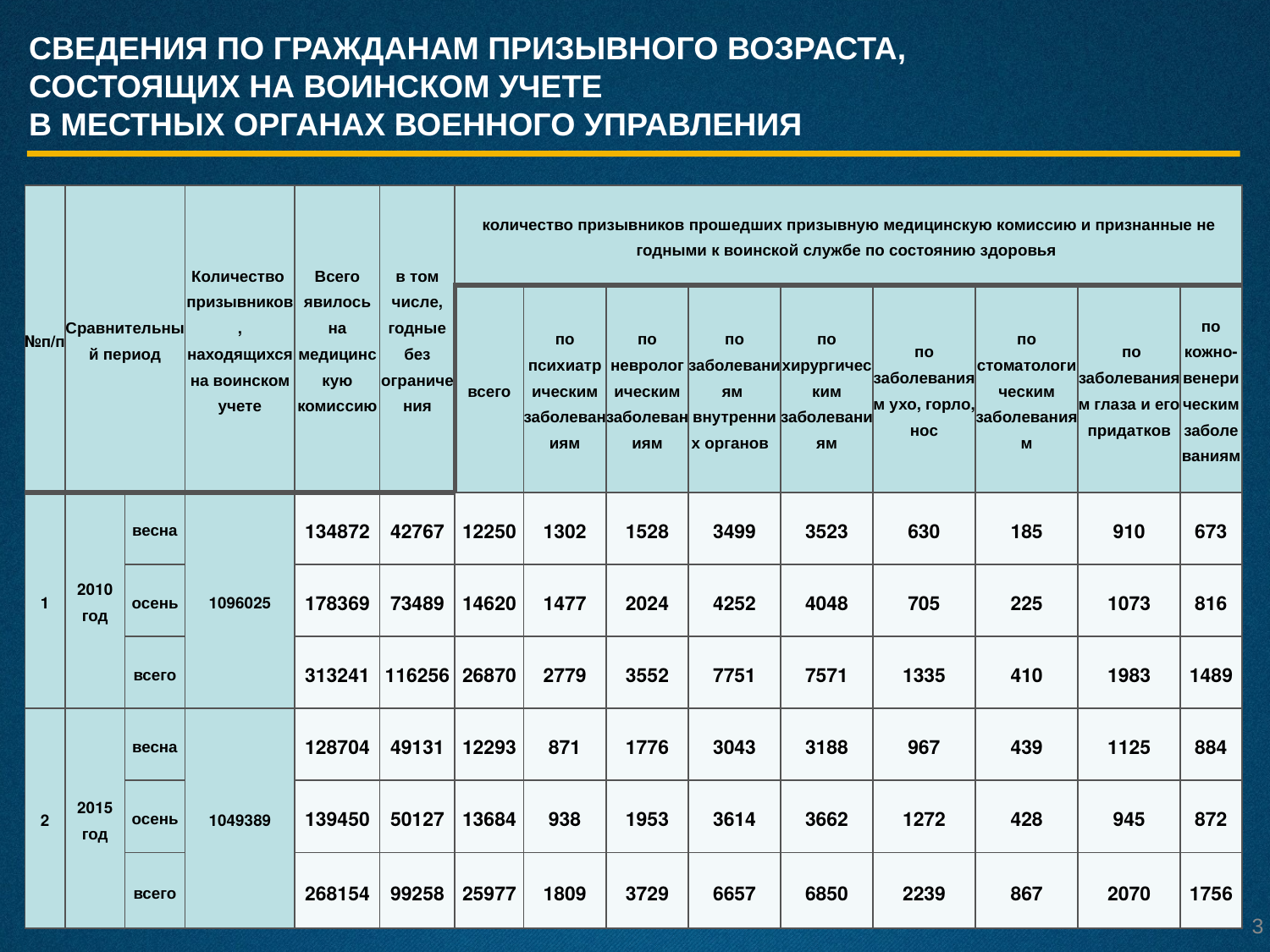

Сведения по гражданам призывного возраста,
состоящих на воинском учете
в местных органах военного управления

| № п/п | Сравнительный период |  | Количество призывников,  находящихся на воинском учете | Всего явилось на медицинскую комиссию | в том числе, годные без ограничения | количество призывников прошедших призывную медицинскую комиссию и признанные  не годными к воинской службе по состоянию здоровья |  |  |  |  |  |  |  |  |
| --- | --- | --- | --- | --- | --- | --- | --- | --- | --- | --- | --- | --- | --- | --- |
|  |  |  |  |  |  | всего | по психиатрическим заболеваниям | по неврологическим заболеваниям | по заболеваниям внутренних органов | по хирургическим заболеваниям | по заболеваниям  ухо, горло, нос | по стоматологическим заболеваниям | по заболеваниям  глаза и его придатков | по кожно-венерическим заболеваниям |
| 1 | 2010 год | весна | 1096025 | 134872 | 42767 | 12250 | 1302 | 1528 | 3499 | 3523 | 630 | 185 | 910 | 673 |
|  |  | осень |  | 178369 | 73489 | 14620 | 1477 | 2024 | 4252 | 4048 | 705 | 225 | 1073 | 816 |
|  |  | всего |  | 313241 | 116256 | 26870 | 2779 | 3552 | 7751 | 7571 | 1335 | 410 | 1983 | 1489 |
| 2 | 2015 год | весна | 1049389 | 128704 | 49131 | 12293 | 871 | 1776 | 3043 | 3188 | 967 | 439 | 1125 | 884 |
|  |  | осень |  | 139450 | 50127 | 13684 | 938 | 1953 | 3614 | 3662 | 1272 | 428 | 945 | 872 |
|  |  | всего |  | 268154 | 99258 | 25977 | 1809 | 3729 | 6657 | 6850 | 2239 | 867 | 2070 | 1756 |
#
3